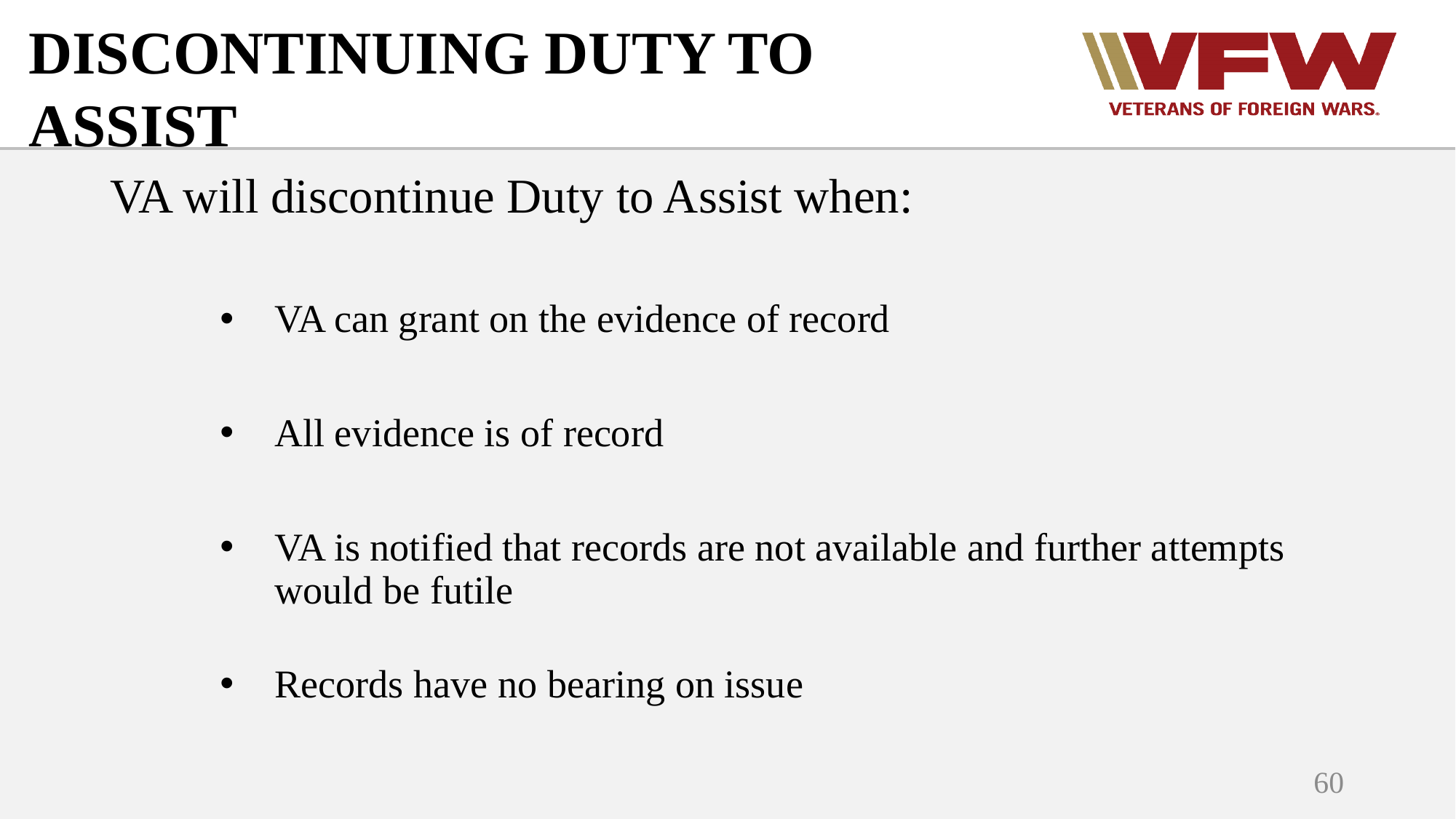

DISCONTINUING DUTY TO ASSIST
 VA will discontinue Duty to Assist when:

VA can grant on the evidence of record

All evidence is of record

VA is notified that records are not available and further attempts would be futile

Records have no bearing on issue
60